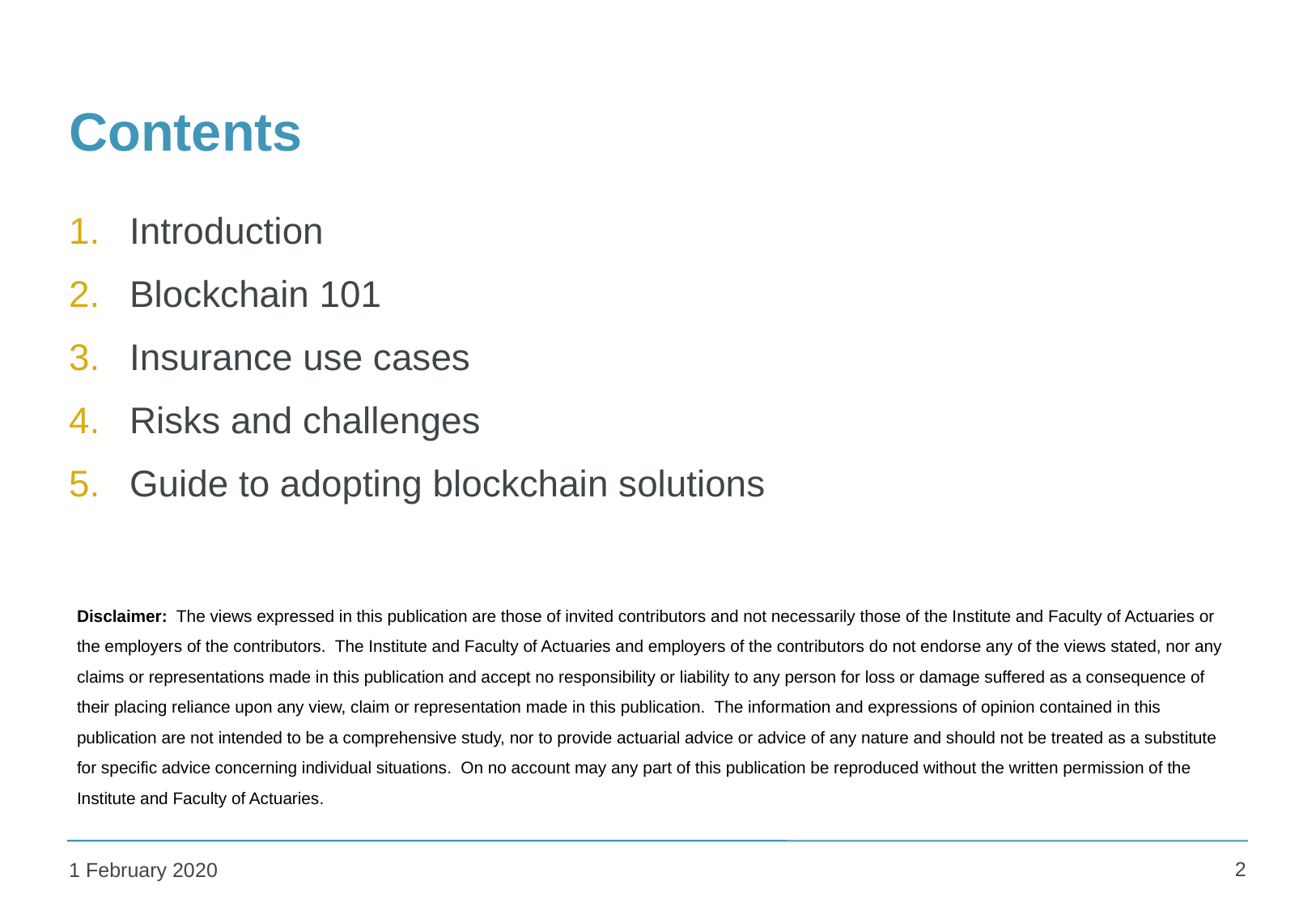

# Contents
Introduction
Blockchain 101
Insurance use cases
Risks and challenges
Guide to adopting blockchain solutions
Disclaimer:  The views expressed in this publication are those of invited contributors and not necessarily those of the Institute and Faculty of Actuaries or the employers of the contributors.  The Institute and Faculty of Actuaries and employers of the contributors do not endorse any of the views stated, nor any claims or representations made in this publication and accept no responsibility or liability to any person for loss or damage suffered as a consequence of their placing reliance upon any view, claim or representation made in this publication.  The information and expressions of opinion contained in this publication are not intended to be a comprehensive study, nor to provide actuarial advice or advice of any nature and should not be treated as a substitute for specific advice concerning individual situations.  On no account may any part of this publication be reproduced without the written permission of the Institute and Faculty of Actuaries.
2
1 February 2020